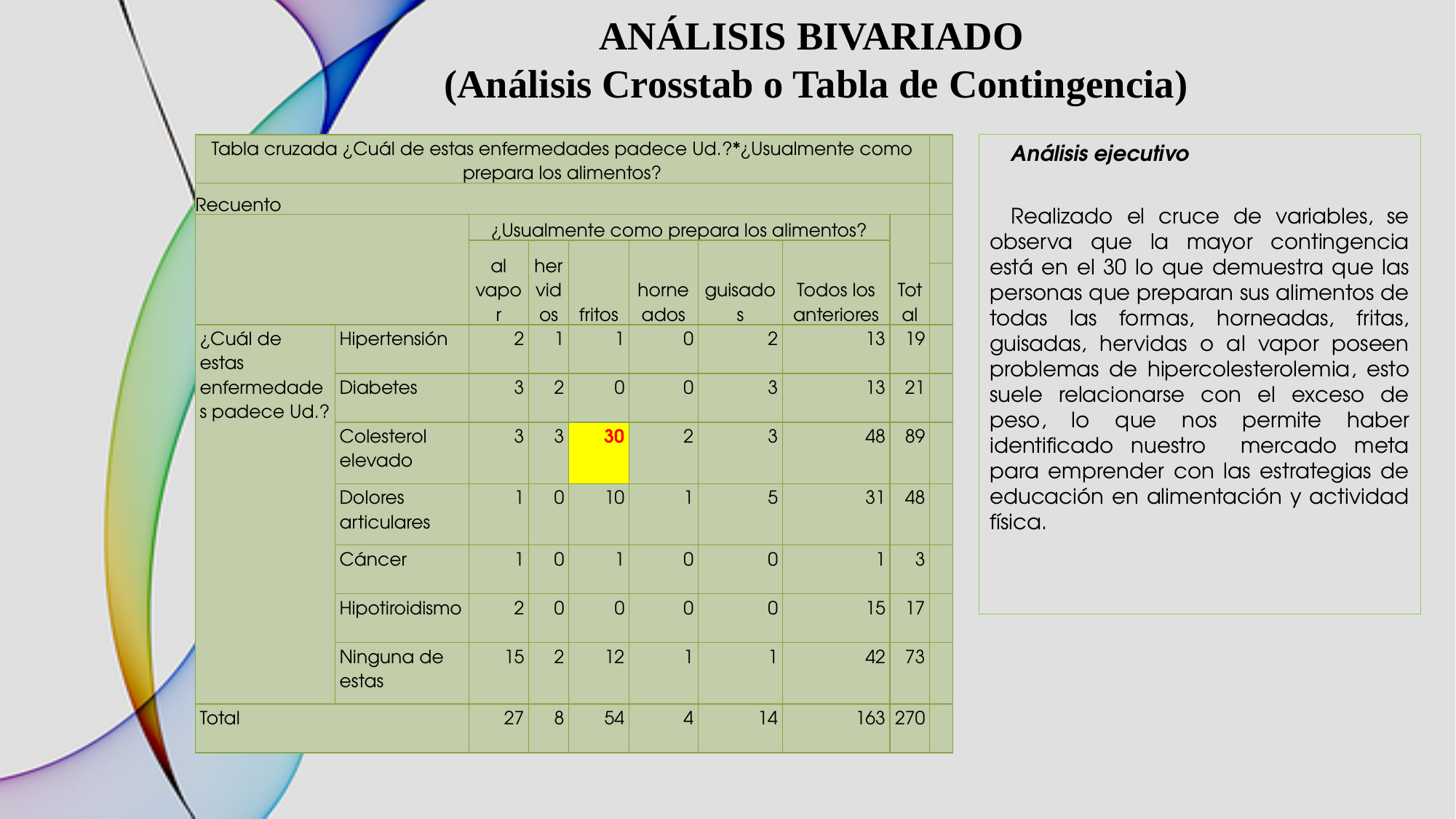

ANÁLISIS BIVARIADO
(Análisis Crosstab o Tabla de Contingencia)

| Tabla cruzada ¿Cuál de estas enfermedades padece Ud.?\*¿Usualmente como prepara los alimentos? |  |  |  |  |  |  |  |  |  |
| --- | --- | --- | --- | --- | --- | --- | --- | --- | --- |
| Recuento |  |  |  |  |  |  |  |  |  |
|  |  | ¿Usualmente como prepara los alimentos? |  |  |  |  |  | Total |  |
|  |  | al vapor | hervidos | fritos | horneados | guisados | Todos los anteriores |  |  |
|  |  |  |  |  |  |  |  |  |  |
| ¿Cuál de estas enfermedades padece Ud.? | Hipertensión | 2 | 1 | 1 | 0 | 2 | 13 | 19 |  |
|  | Diabetes | 3 | 2 | 0 | 0 | 3 | 13 | 21 |  |
|  | Colesterol elevado | 3 | 3 | 30 | 2 | 3 | 48 | 89 |  |
|  | Dolores articulares | 1 | 0 | 10 | 1 | 5 | 31 | 48 |  |
|  | Cáncer | 1 | 0 | 1 | 0 | 0 | 1 | 3 |  |
|  | Hipotiroidismo | 2 | 0 | 0 | 0 | 0 | 15 | 17 |  |
|  | Ninguna de estas | 15 | 2 | 12 | 1 | 1 | 42 | 73 |  |
| Total |  | 27 | 8 | 54 | 4 | 14 | 163 | 270 |  |
Análisis ejecutivo

Realizado el cruce de variables, se observa que la mayor contingencia está en el 30 lo que demuestra que las personas que preparan sus alimentos de todas las formas, horneadas, fritas, guisadas, hervidas o al vapor poseen problemas de hipercolesterolemia, esto suele relacionarse con el exceso de peso, lo que nos permite haber identificado nuestro  mercado meta para emprender con las estrategias de educación en alimentación y actividad física.